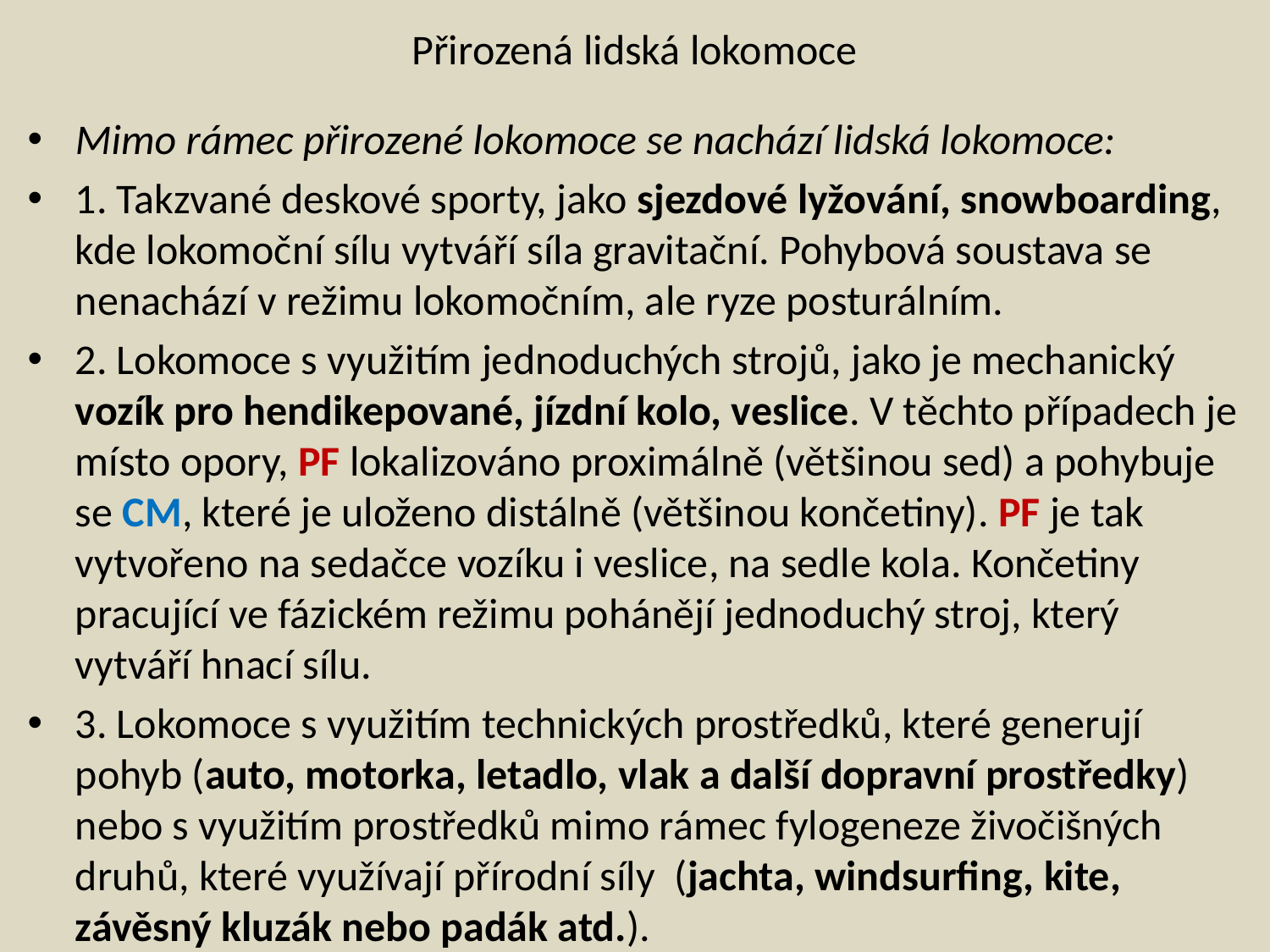

# Přirozená lidská lokomoce
Mimo rámec přirozené lokomoce se nachází lidská lokomoce:
1. Takzvané deskové sporty, jako sjezdové lyžování, snowboarding, kde lokomoční sílu vytváří síla gravitační. Pohybová soustava se nenachází v režimu lokomočním, ale ryze posturálním.
2. Lokomoce s využitím jednoduchých strojů, jako je mechanický vozík pro hendikepované, jízdní kolo, veslice. V těchto případech je místo opory, PF lokalizováno proximálně (většinou sed) a pohybuje se CM, které je uloženo distálně (většinou končetiny). PF je tak vytvořeno na sedačce vozíku i veslice, na sedle kola. Končetiny pracující ve fázickém režimu pohánějí jednoduchý stroj, který vytváří hnací sílu.
3. Lokomoce s využitím technických prostředků, které generují pohyb (auto, motorka, letadlo, vlak a další dopravní prostředky) nebo s využitím prostředků mimo rámec fylogeneze živočišných druhů, které využívají přírodní síly  (jachta, windsurfing, kite, závěsný kluzák nebo padák atd.).